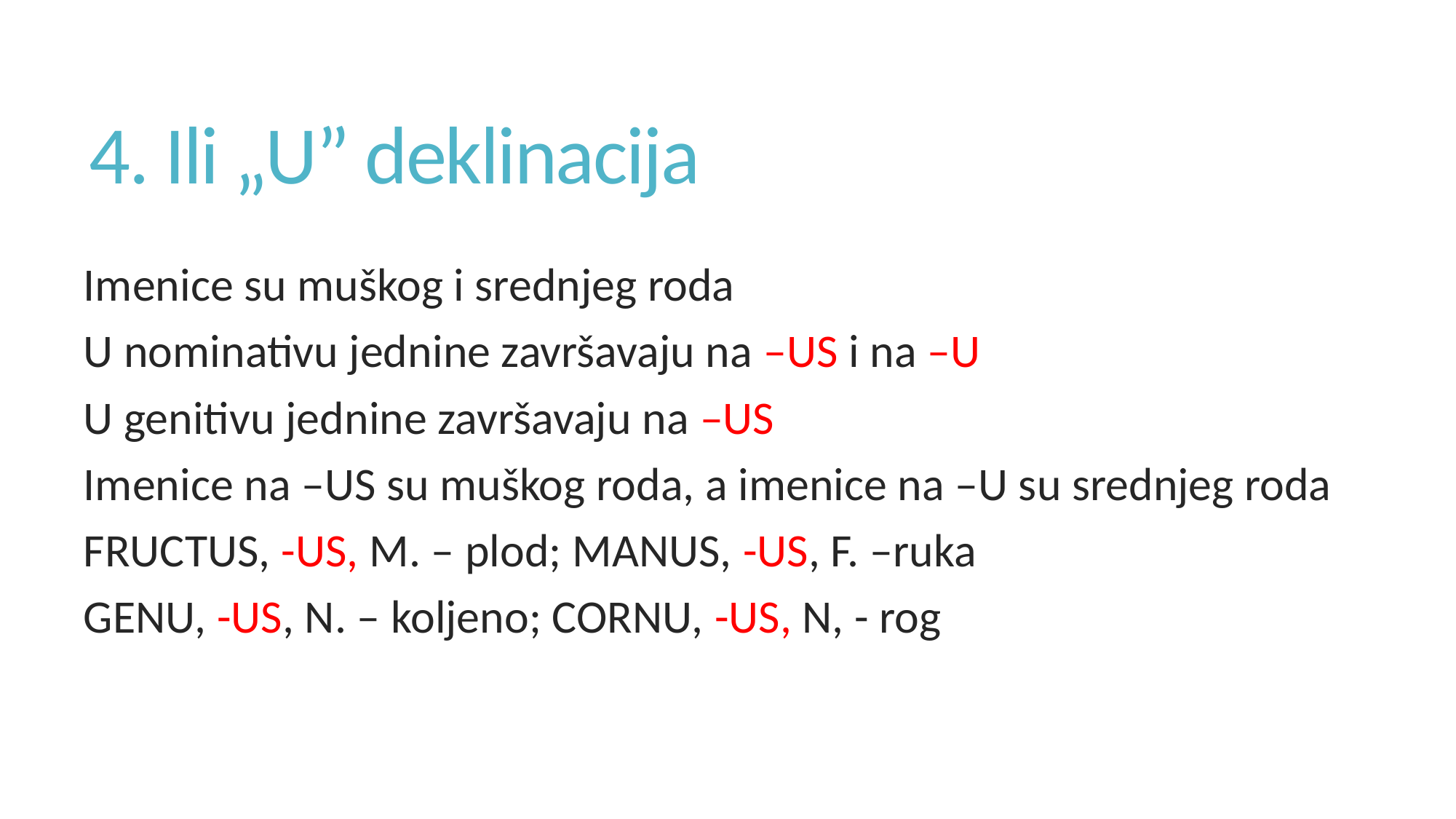

# 4. Ili „U” deklinacija
Imenice su muškog i srednjeg roda
U nominativu jednine završavaju na –US i na –U
U genitivu jednine završavaju na –US
Imenice na –US su muškog roda, a imenice na –U su srednjeg roda
FRUCTUS, -US, M. – plod; MANUS, -US, F. –ruka
GENU, -US, N. – koljeno; CORNU, -US, N, - rog